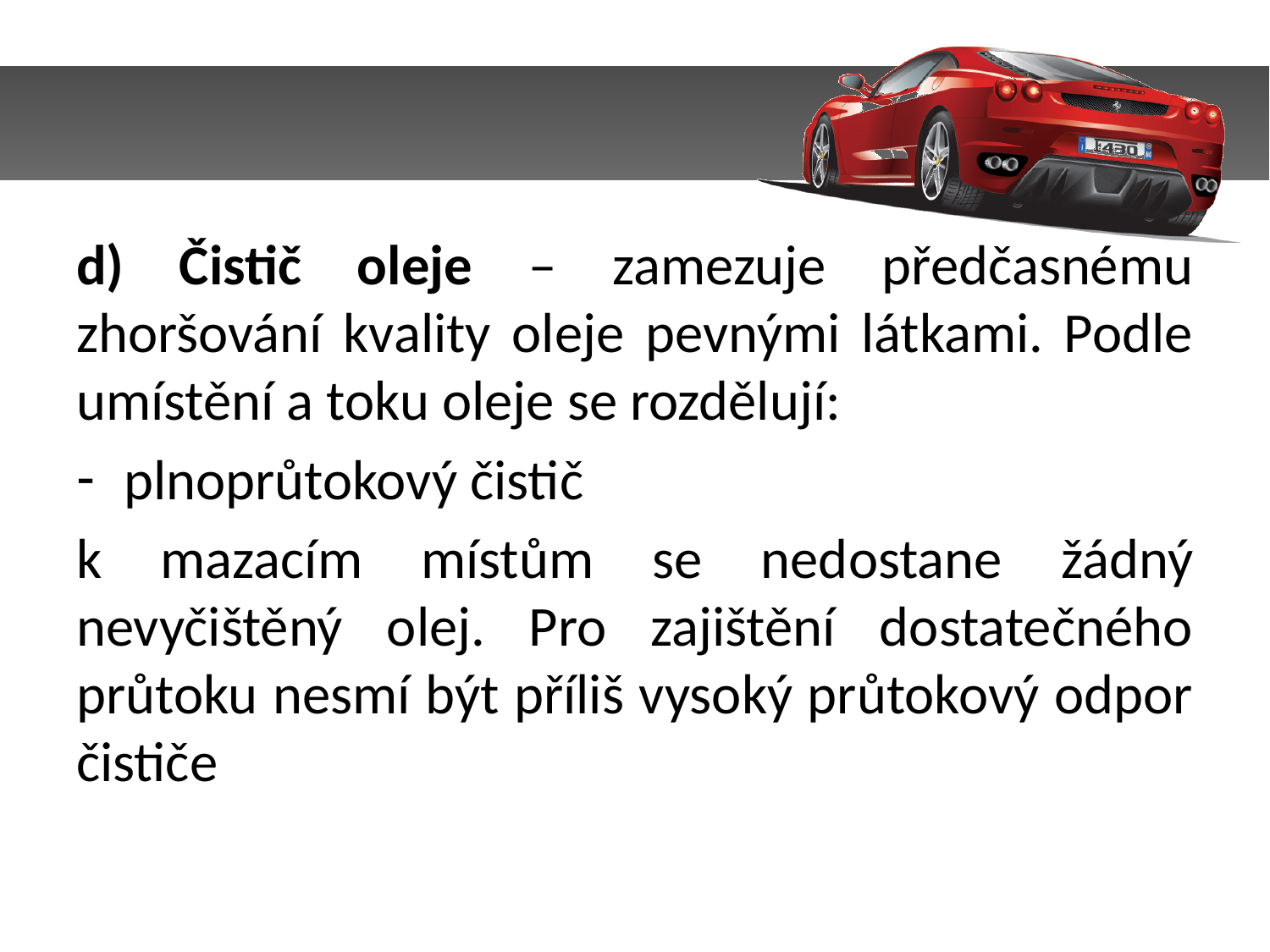

d) Čistič oleje – zamezuje předčasnému zhoršování kvality oleje pevnými látkami. Podle umístění a toku oleje se rozdělují:
plnoprůtokový čistič
k mazacím místům se nedostane žádný nevyčištěný olej. Pro zajištění dostatečného průtoku nesmí být příliš vysoký průtokový odpor čističe